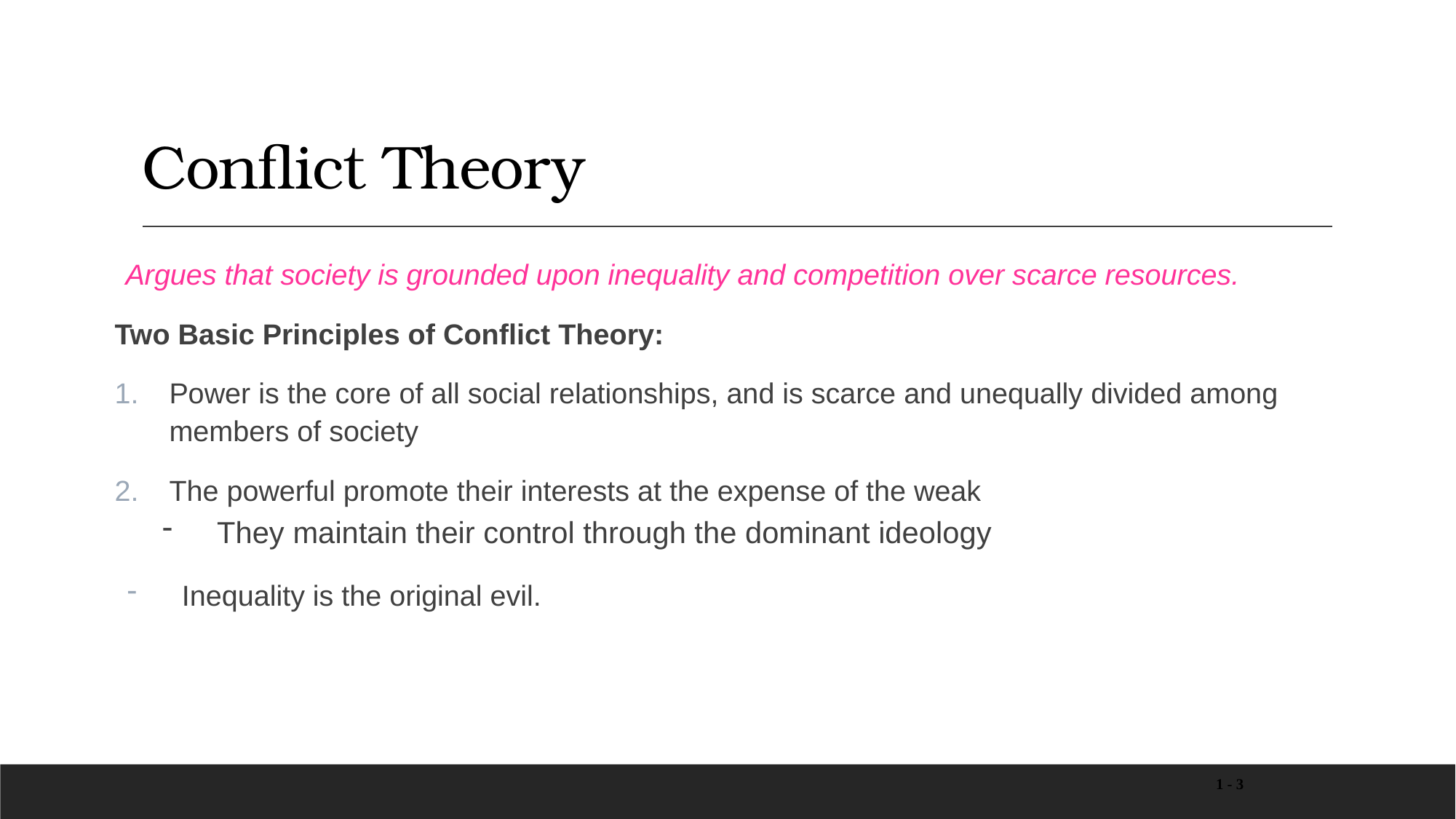

# Conflict Theory
	Argues that society is grounded upon inequality and competition over scarce resources.
Two Basic Principles of Conflict Theory:
Power is the core of all social relationships, and is scarce and unequally divided among members of society
The powerful promote their interests at the expense of the weak
They maintain their control through the dominant ideology
Inequality is the original evil.

1 - 3